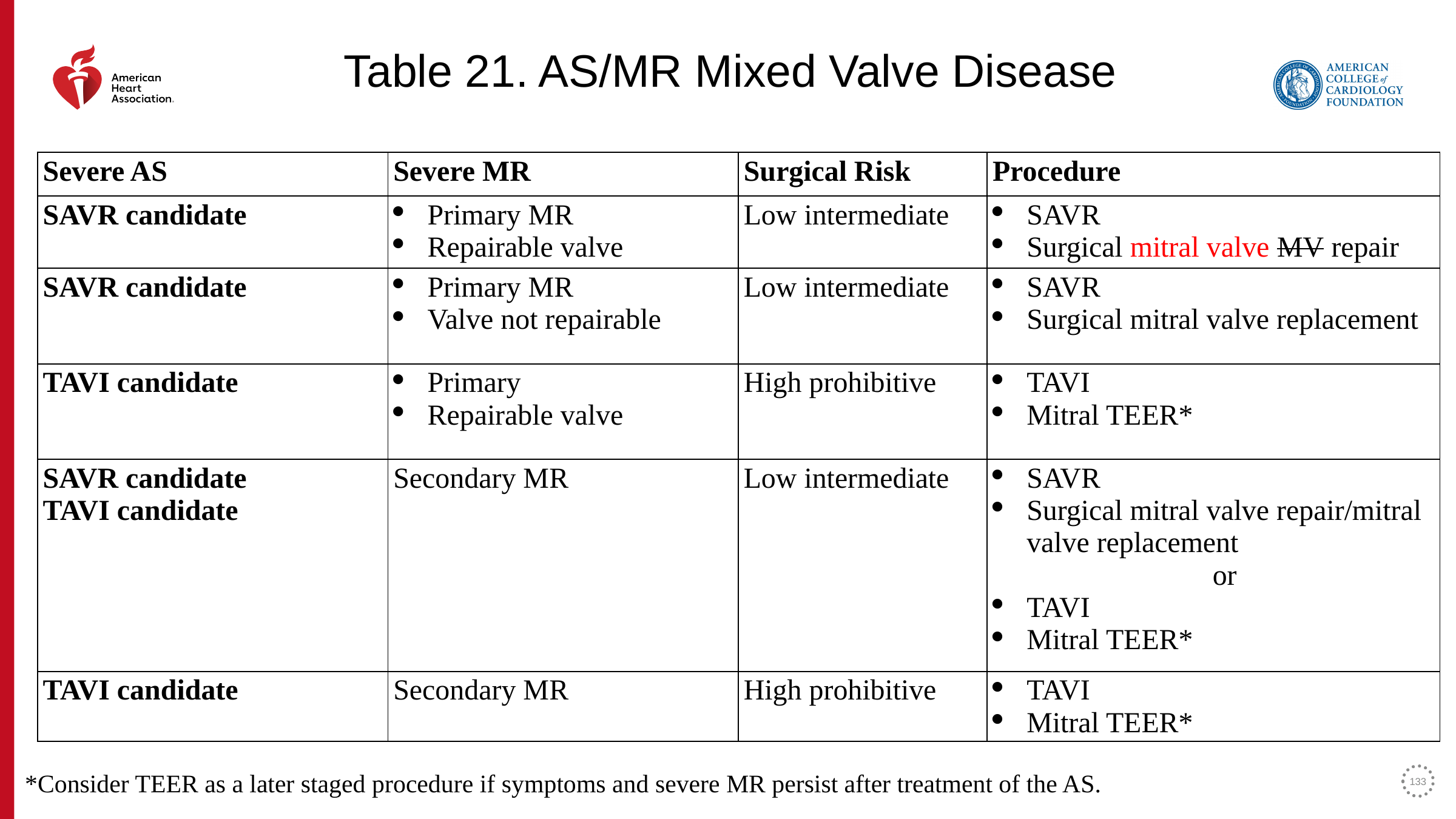

Table 21. AS/MR Mixed Valve Disease
| Severe AS | Severe MR | Surgical Risk | Procedure |
| --- | --- | --- | --- |
| SAVR candidate | Primary MR Repairable valve | Low intermediate | SAVR Surgical mitral valve MV repair |
| SAVR candidate | Primary MR Valve not repairable | Low intermediate | SAVR Surgical mitral valve replacement |
| TAVI candidate | Primary Repairable valve | High prohibitive | TAVI Mitral TEER\* |
| SAVR candidate TAVI candidate | Secondary MR | Low intermediate | SAVR Surgical mitral valve repair/mitral valve replacement or TAVI Mitral TEER\* |
| TAVI candidate | Secondary MR | High prohibitive | TAVI Mitral TEER\* |
133
*Consider TEER as a later staged procedure if symptoms and severe MR persist after treatment of the AS.